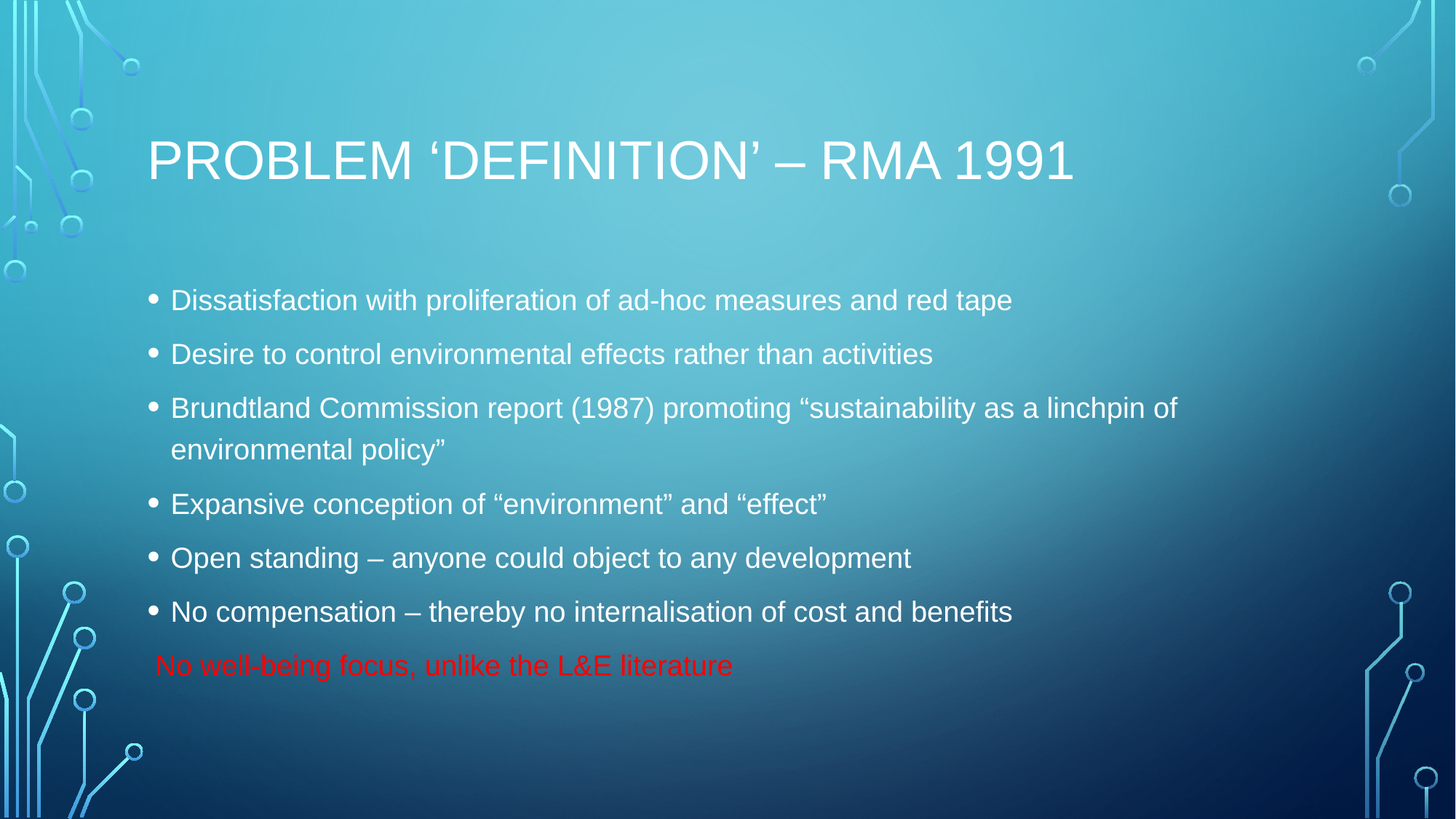

# Problem ‘definition’ – RMA 1991
Dissatisfaction with proliferation of ad-hoc measures and red tape
Desire to control environmental effects rather than activities
Brundtland Commission report (1987) promoting “sustainability as a linchpin of environmental policy”
Expansive conception of “environment” and “effect”
Open standing – anyone could object to any development
No compensation – thereby no internalisation of cost and benefits
 No well-being focus, unlike the L&E literature